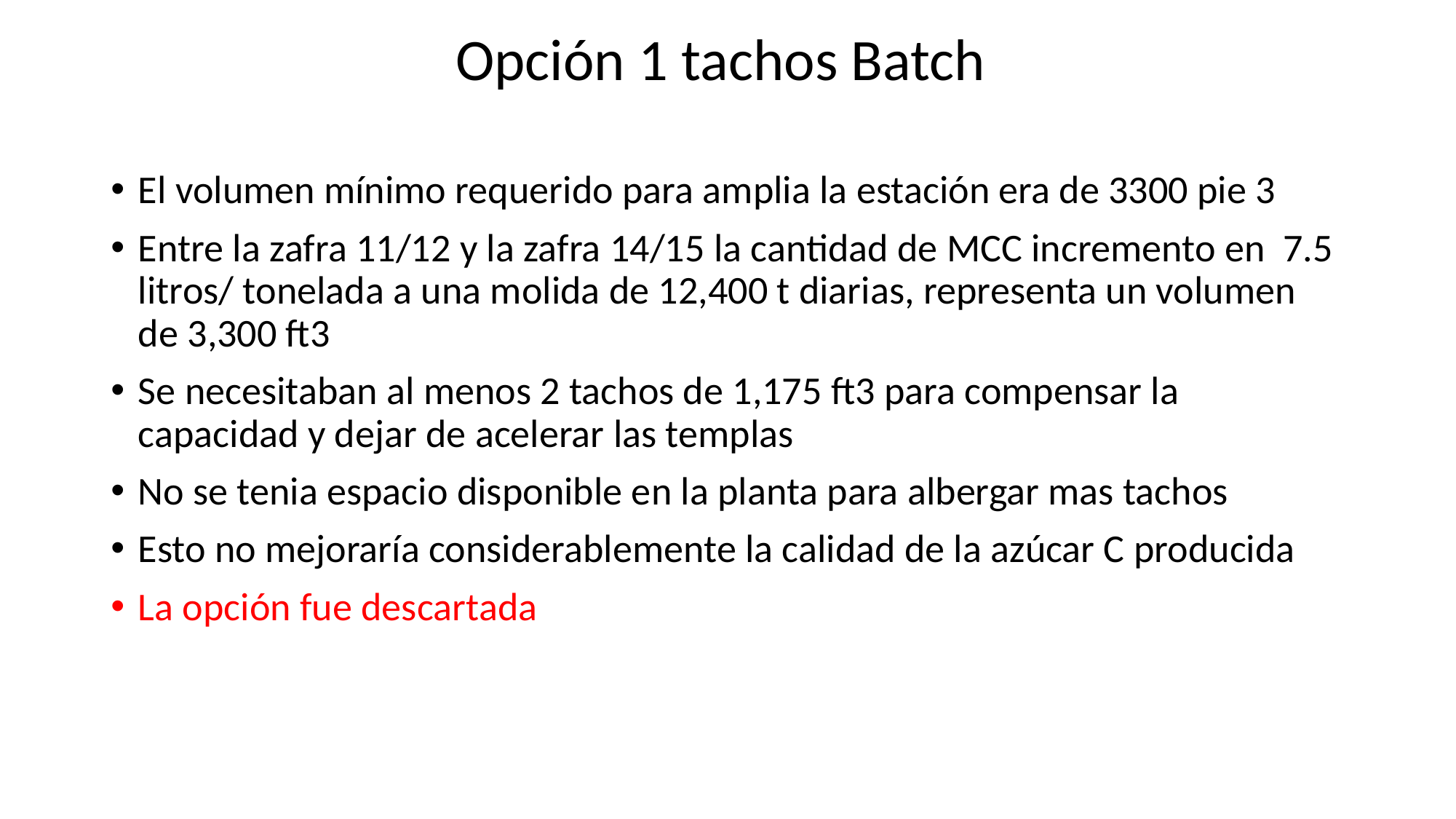

# Opción 1 tachos Batch
El volumen mínimo requerido para amplia la estación era de 3300 pie 3
Entre la zafra 11/12 y la zafra 14/15 la cantidad de MCC incremento en  7.5 litros/ tonelada a una molida de 12,400 t diarias, representa un volumen de 3,300 ft3
Se necesitaban al menos 2 tachos de 1,175 ft3 para compensar la capacidad y dejar de acelerar las templas
No se tenia espacio disponible en la planta para albergar mas tachos
Esto no mejoraría considerablemente la calidad de la azúcar C producida
La opción fue descartada